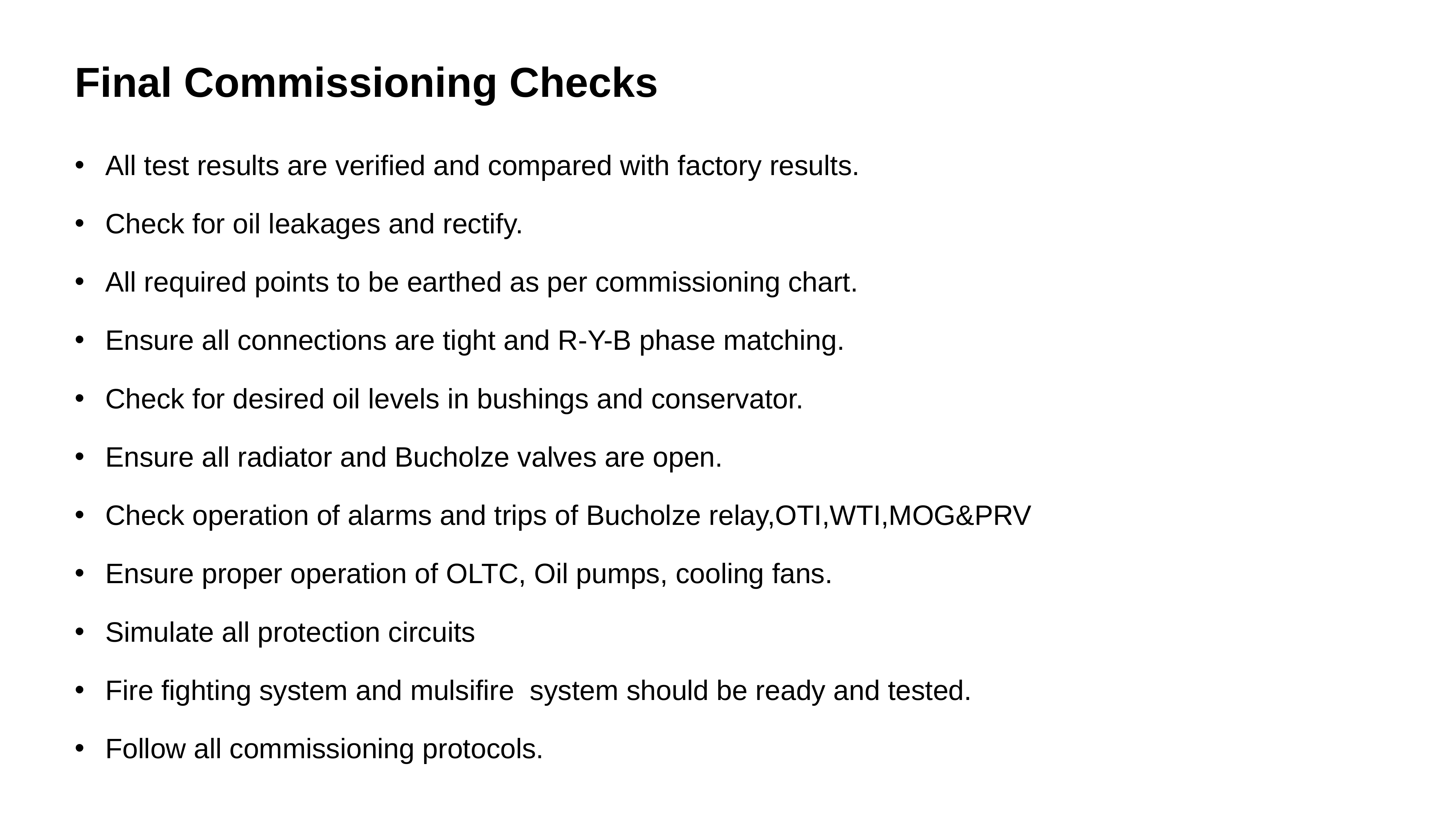

Final Commissioning Checks
All test results are verified and compared with factory results.
Check for oil leakages and rectify.
All required points to be earthed as per commissioning chart.
Ensure all connections are tight and R-Y-B phase matching.
Check for desired oil levels in bushings and conservator.
Ensure all radiator and Bucholze valves are open.
Check operation of alarms and trips of Bucholze relay,OTI,WTI,MOG&PRV
Ensure proper operation of OLTC, Oil pumps, cooling fans.
Simulate all protection circuits
Fire fighting system and mulsifire  system should be ready and tested.
Follow all commissioning protocols.